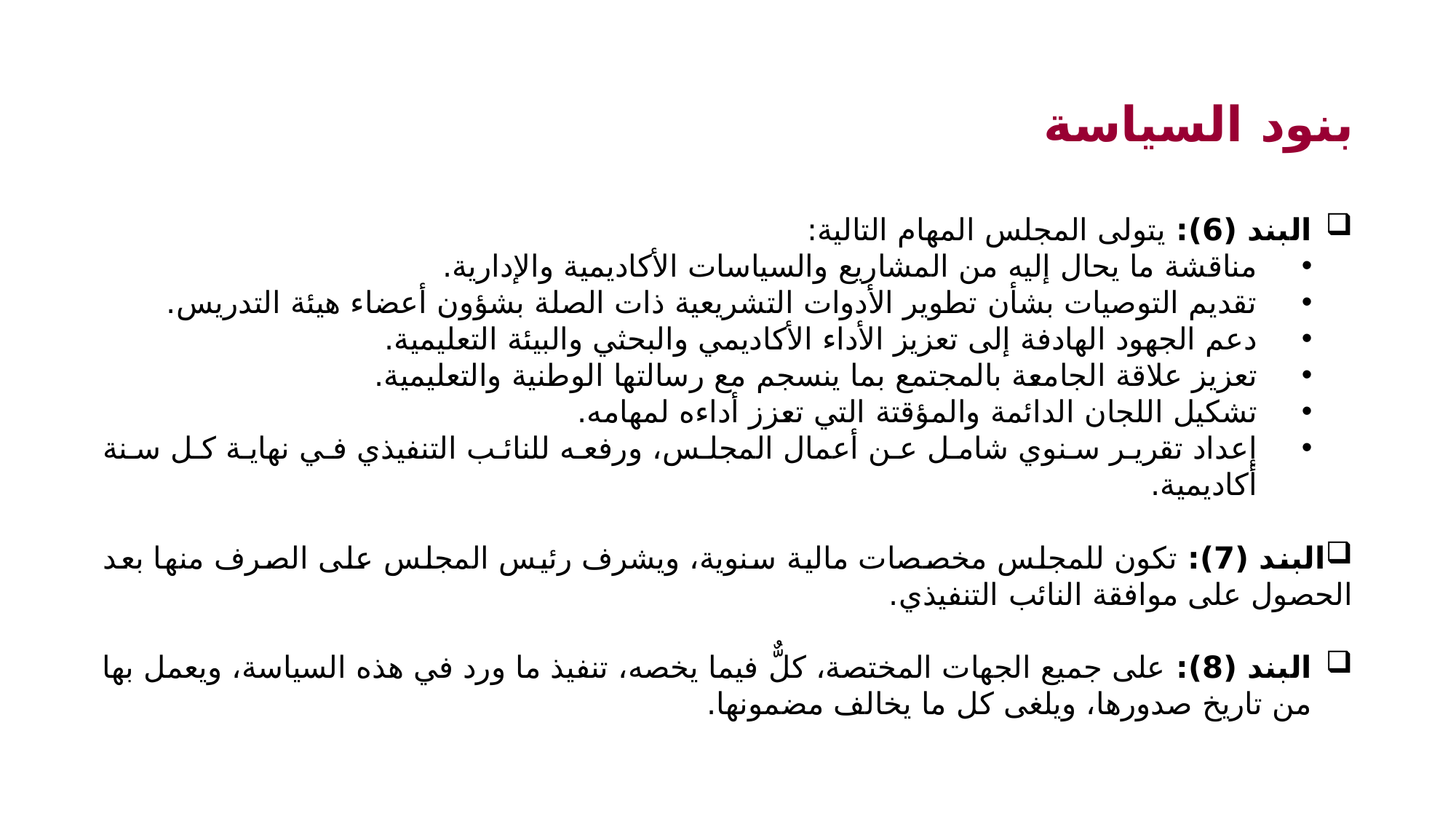

بنود السياسة
البند (6): يتولى المجلس المهام التالية:
مناقشة ما يحال إليه من المشاريع والسياسات الأكاديمية والإدارية.
تقديم التوصيات بشأن تطوير الأدوات التشريعية ذات الصلة بشؤون أعضاء هيئة التدريس.
دعم الجهود الهادفة إلى تعزيز الأداء الأكاديمي والبحثي والبيئة التعليمية.
تعزيز علاقة الجامعة بالمجتمع بما ينسجم مع رسالتها الوطنية والتعليمية.
تشكيل اللجان الدائمة والمؤقتة التي تعزز أداءه لمهامه.
إعداد تقرير سنوي شامل عن أعمال المجلس، ورفعه للنائب التنفيذي في نهاية كل سنة أكاديمية.

البند (7): تكون للمجلس مخصصات مالية سنوية، ويشرف رئيس المجلس على الصرف منها بعد الحصول على موافقة النائب التنفيذي.

البند (8): على جميع الجهات المختصة، كلٌّ فيما يخصه، تنفيذ ما ورد في هذه السياسة، ويعمل بها من تاريخ صدورها، ويلغى كل ما يخالف مضمونها.